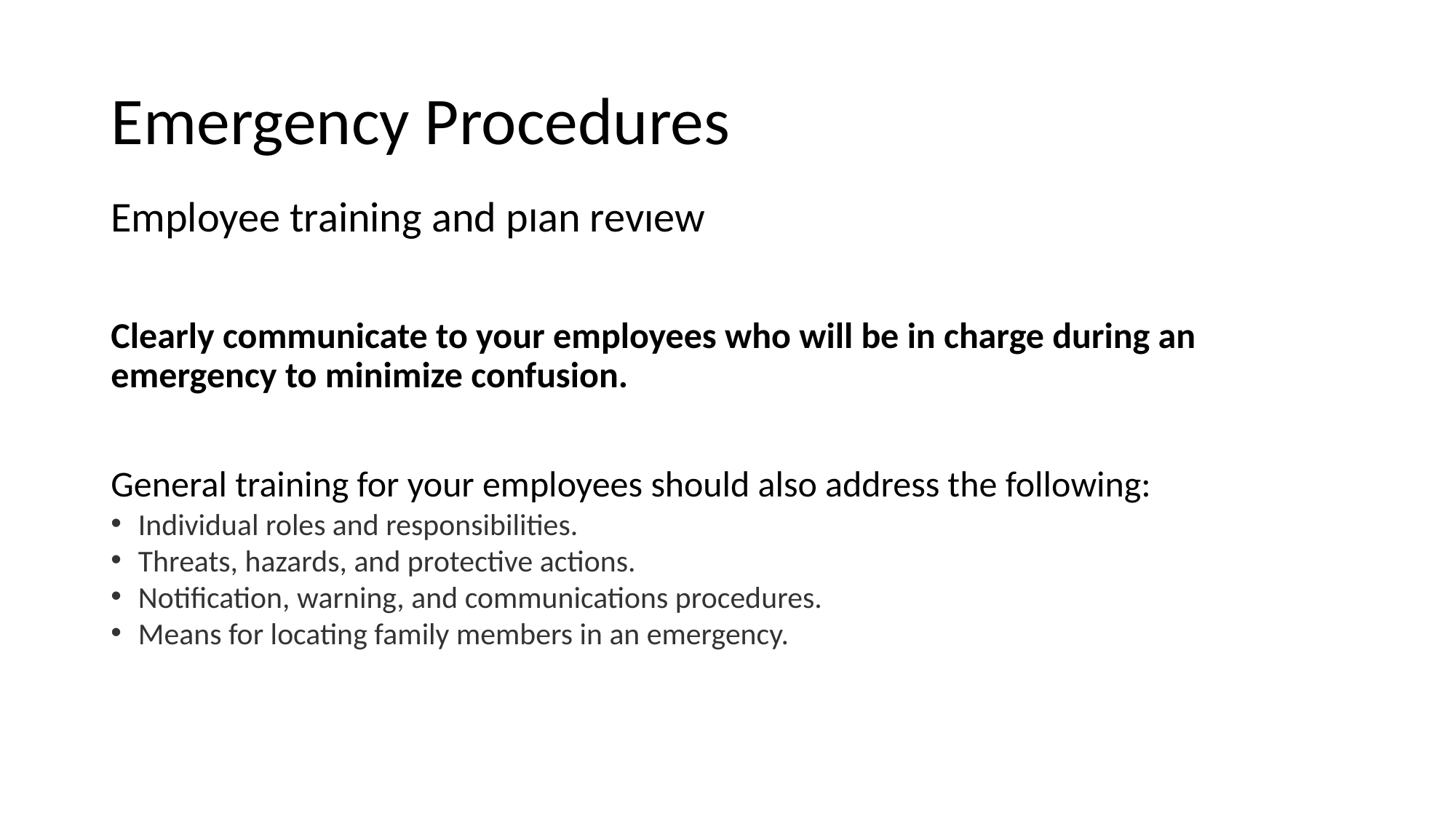

Individual roles and responsibilities.
Threats, hazards, and protective actions.
Notification, warning, and communications procedures.
Means for locating family members in an emergency.

Emergency response procedures.
Evacuation, shelter, and accountability procedures.
Location and use of common emergency equipment.
Emergency shutdown procedures.

# Emergency Procedures
Employee training and plan review

Clearly communicate to your employees who will be in charge during an emergency to minimize confusion.

General training for your employees should also address the following:
Individual roles and responsibilities.
Threats, hazards, and protective actions.
Notification, warning, and communications procedures.
Means for locating family members in an emergency.